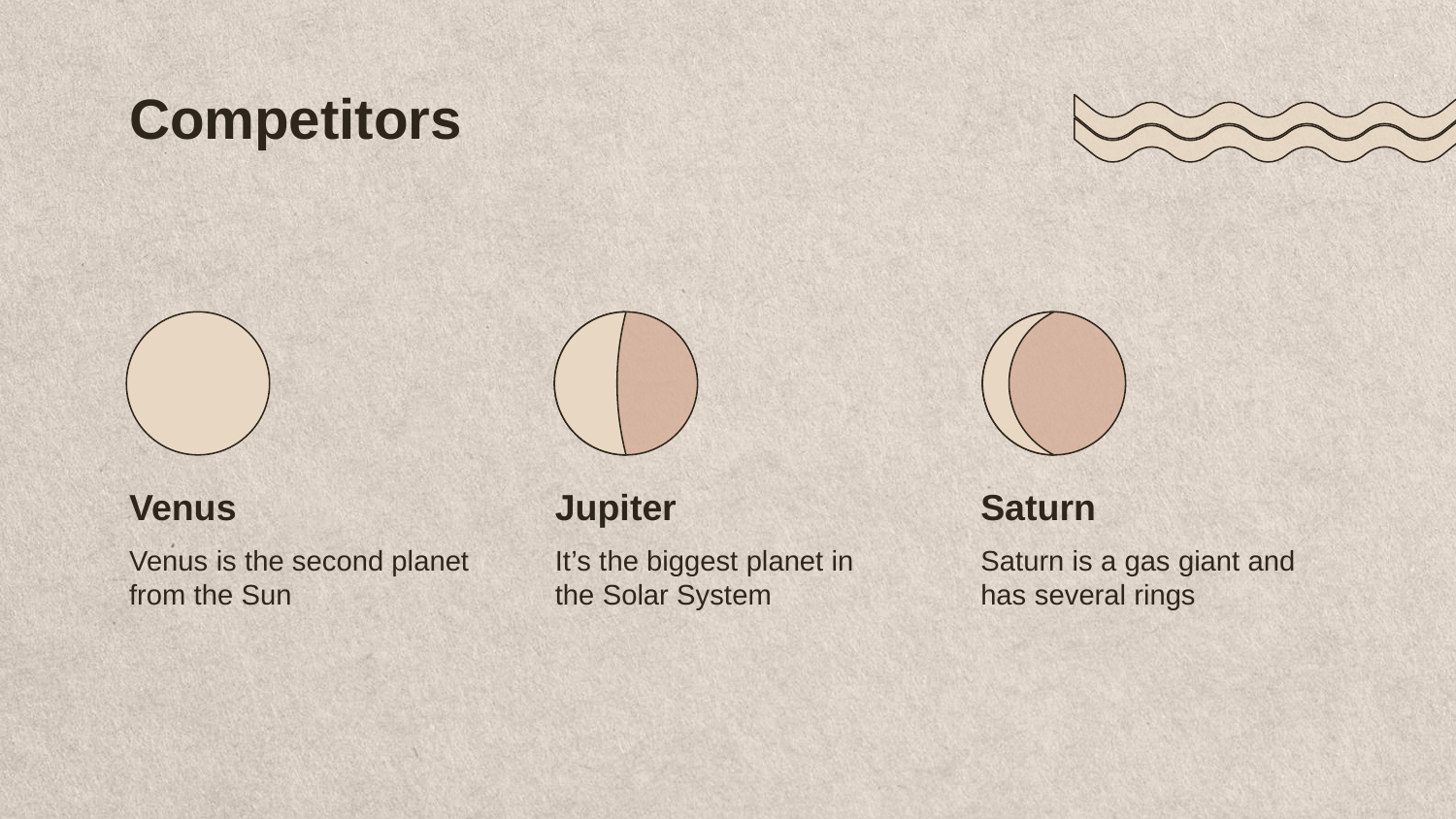

# Competitors

Venus
Jupiter
Saturn
Venus is the second planet from the Sun
It’s the biggest planet in the Solar System
Saturn is a gas giant and has several rings